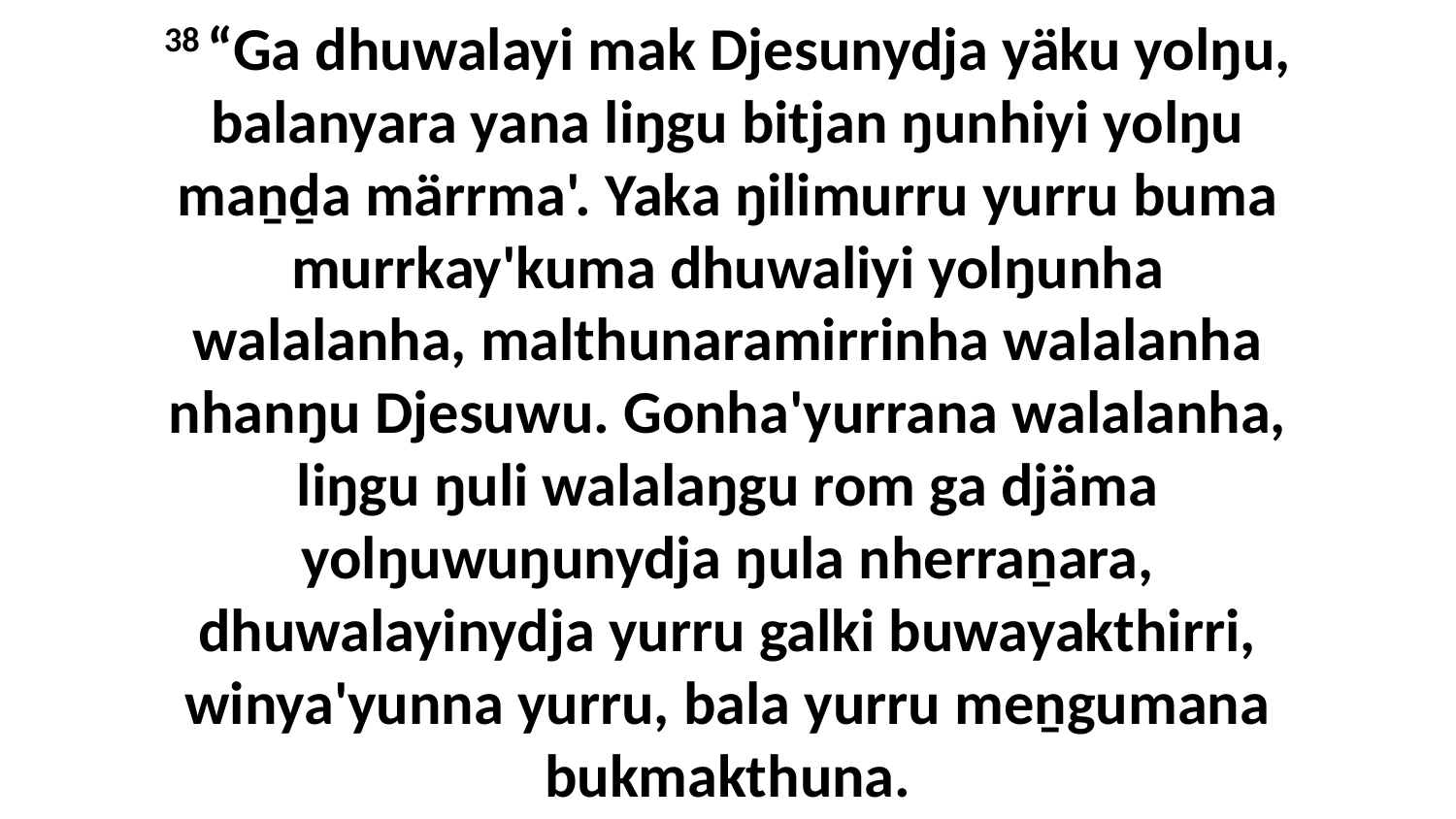

38 “Ga dhuwalayi mak Djesunydja yäku yolŋu, balanyara yana liŋgu bitjan ŋunhiyi yolŋu maṉḏa märrma'. Yaka ŋilimurru yurru buma murrkay'kuma dhuwaliyi yolŋunha walalanha, malthunaramirrinha walalanha nhanŋu Djesuwu. Gonha'yurrana walalanha, liŋgu ŋuli walalaŋgu rom ga djäma yolŋuwuŋunydja ŋula nherraṉara, dhuwalayinydja yurru galki buwayakthirri, winya'yunna yurru, bala yurru meṉgumana bukmakthuna.